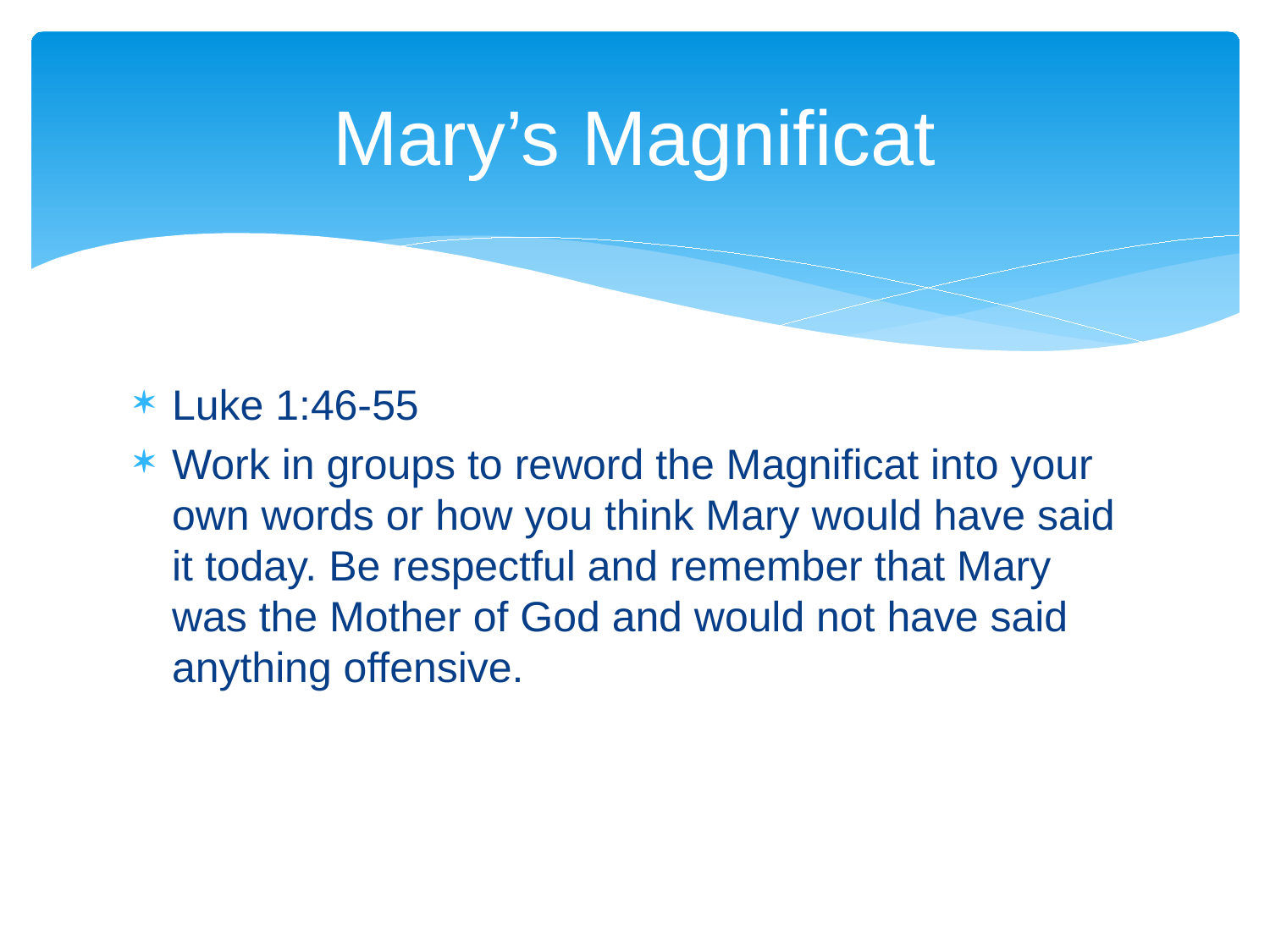

# Mary’s Magnificat
Luke 1:46-55
Work in groups to reword the Magnificat into your own words or how you think Mary would have said it today. Be respectful and remember that Mary was the Mother of God and would not have said anything offensive.